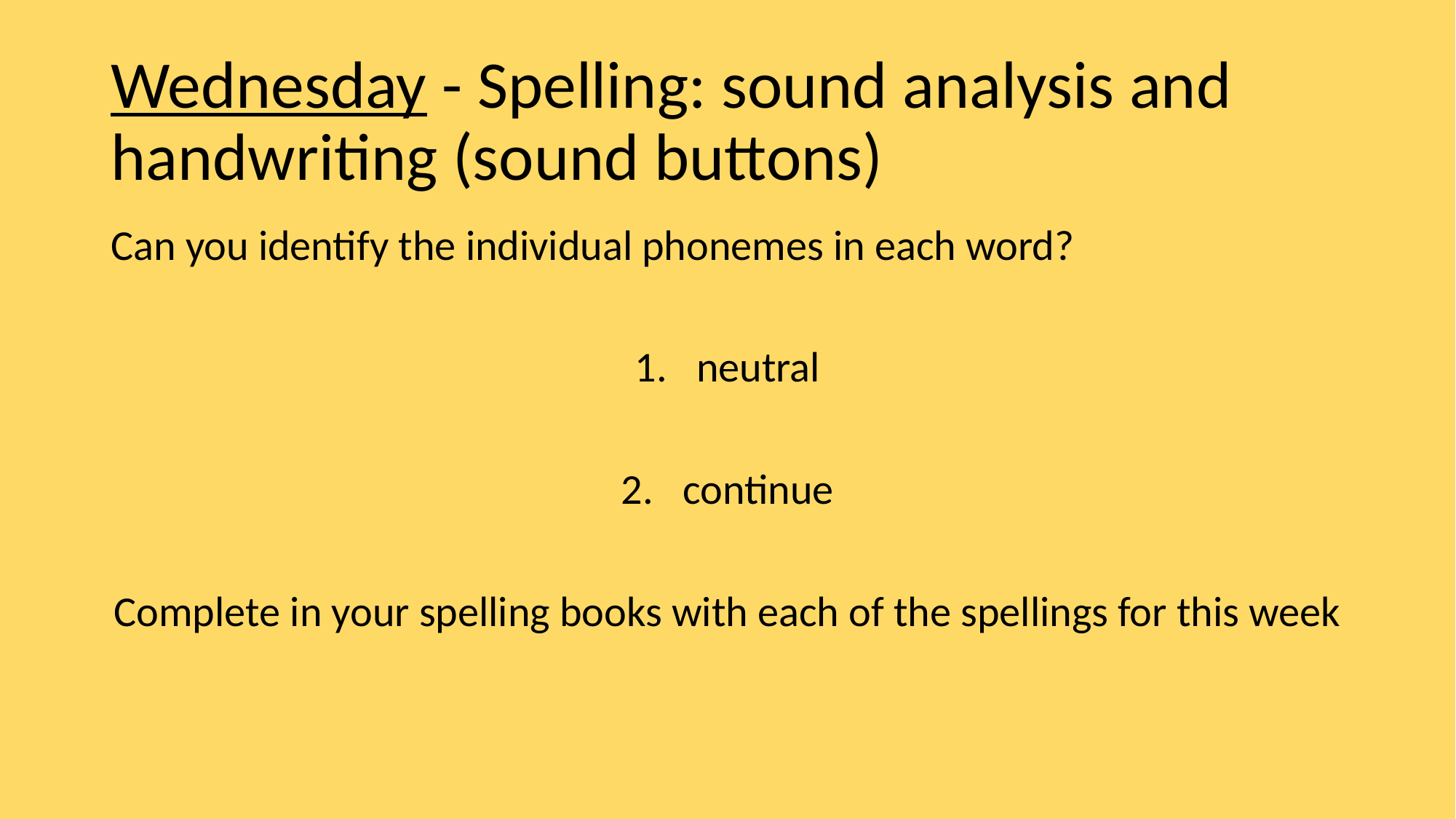

# Wednesday - Spelling: sound analysis and handwriting (sound buttons)
Can you identify the individual phonemes in each word?

neutral

continue

Complete in your spelling books with each of the spellings for this week